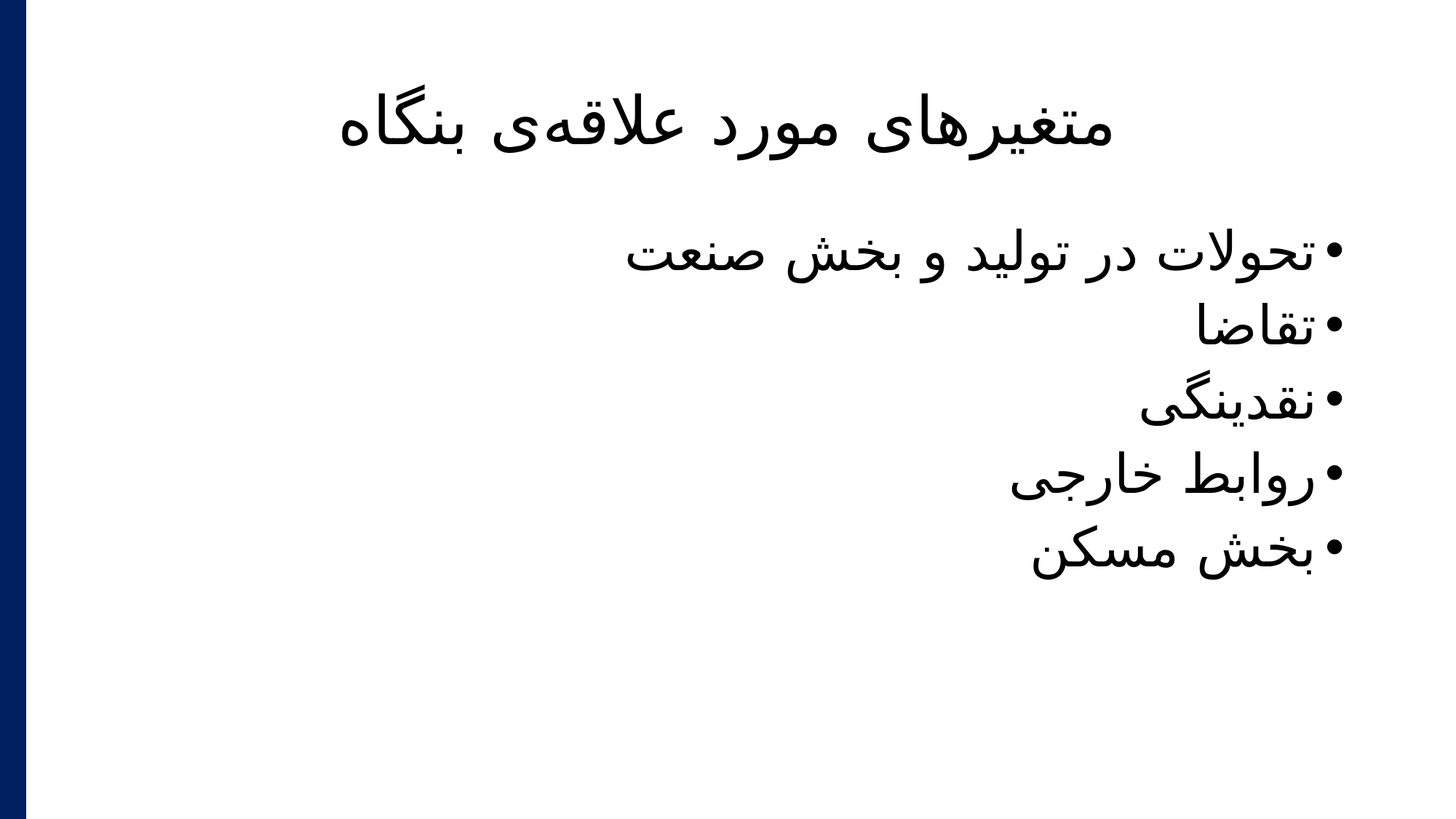

# متغیرهای مورد علاقه‌ی بنگاه
تحولات در تولید و بخش صنعت
تقاضا
نقدینگی
روابط خارجی
بخش مسکن